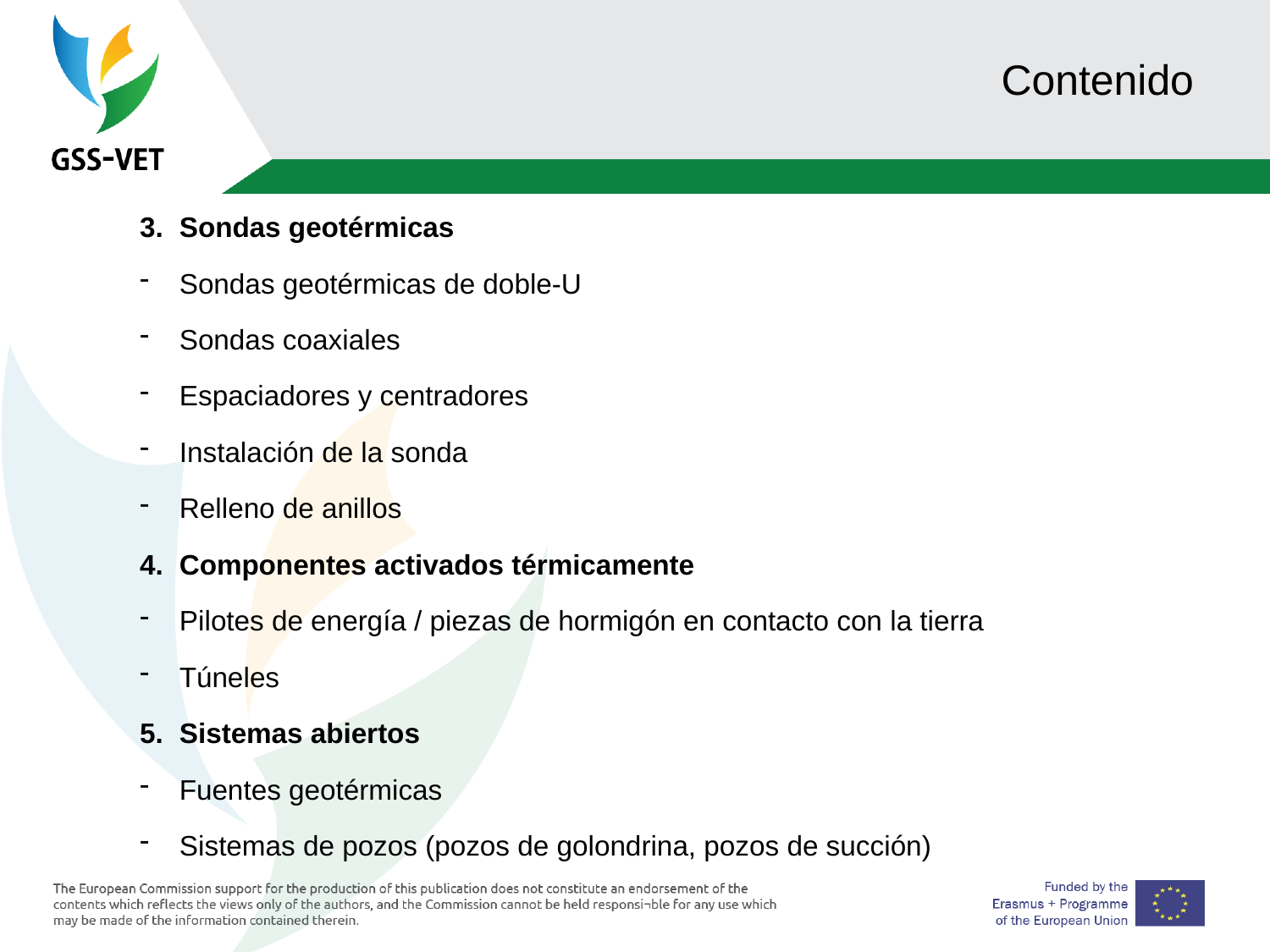

# Contenido
Sondas geotérmicas
Sondas geotérmicas de doble-U
Sondas coaxiales
Espaciadores y centradores
Instalación de la sonda
Relleno de anillos
Componentes activados térmicamente
Pilotes de energía / piezas de hormigón en contacto con la tierra
Túneles
Sistemas abiertos
Fuentes geotérmicas
Sistemas de pozos (pozos de golondrina, pozos de succión)